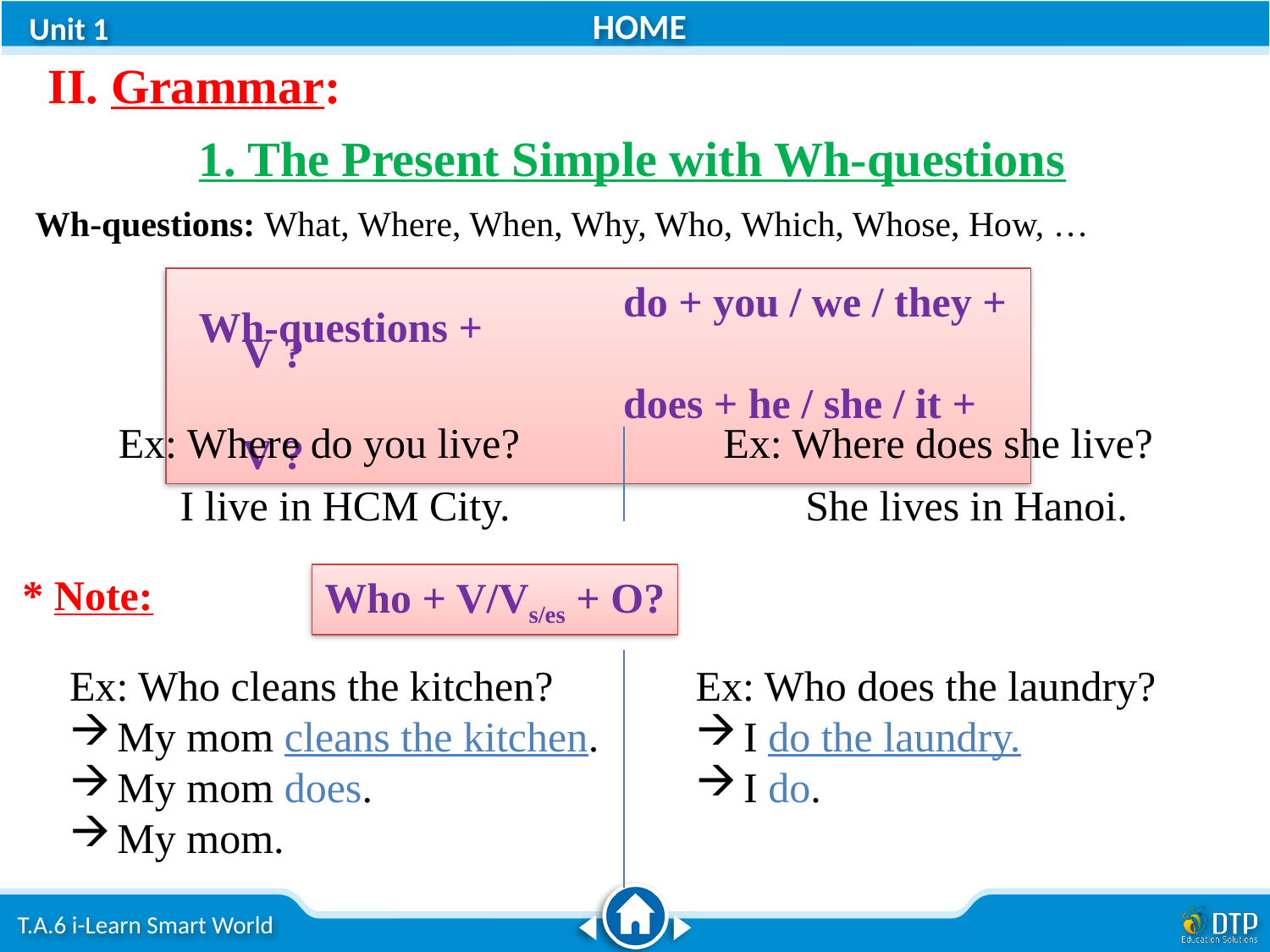

II. Grammar:
1. The Present Simple with Wh-questions
Wh-questions: What, Where, When, Why, Who, Which, Whose, How, …
                 		do + you / we / they + V ?
                 		does + he / she / it + V ?
Wh-questions +
Ex: Where do you live?
Ex: Where does she live?
She lives in Hanoi.
I live in HCM City.
* Note:
Who + V/Vs/es + O?
Ex: Who cleans the kitchen?
My mom cleans the kitchen.
My mom does.
My mom.
Ex: Who does the laundry?
I do the laundry.
I do.